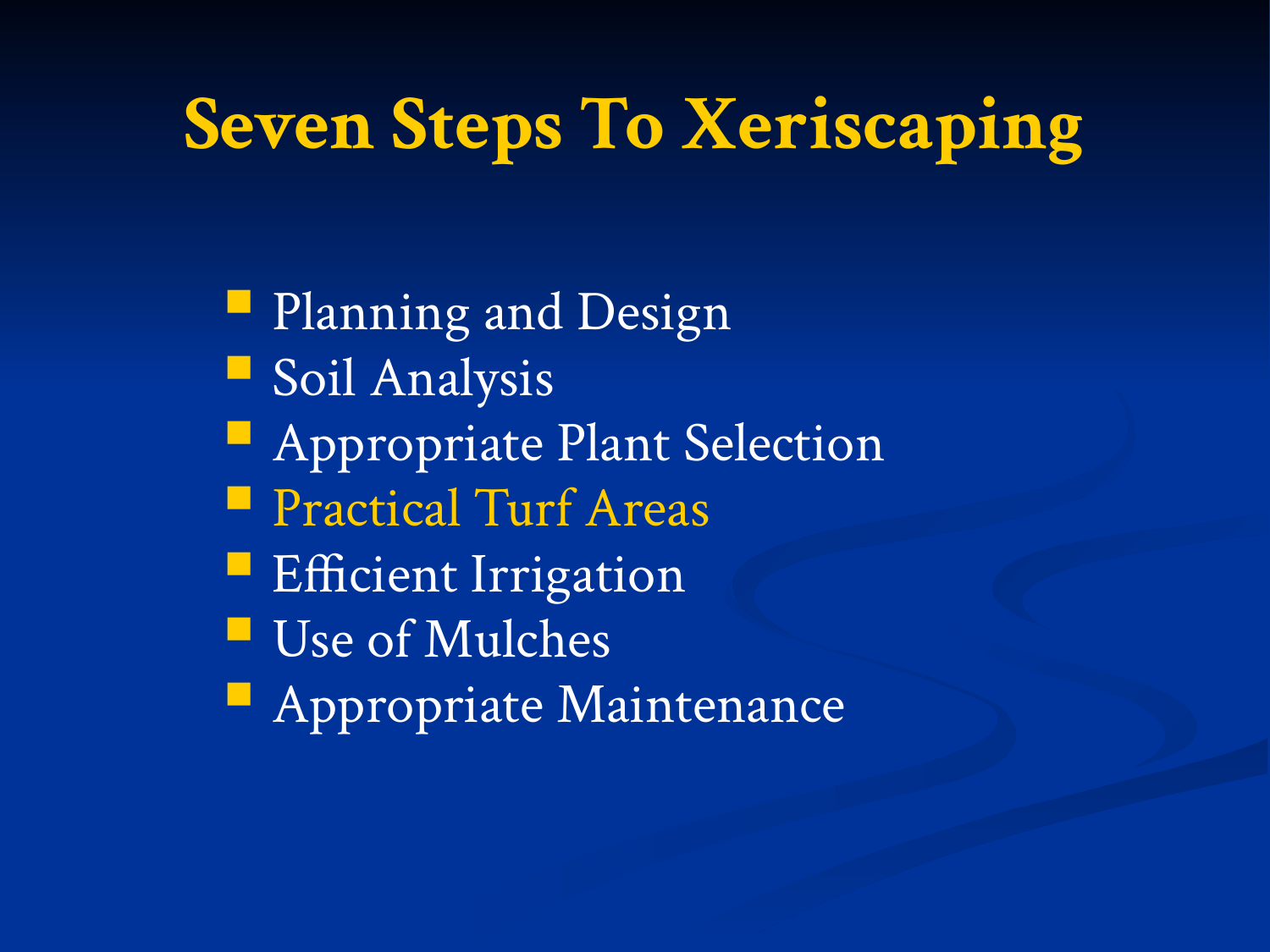

# Seven Steps To Xeriscaping
Planning and Design
Soil Analysis
Appropriate Plant Selection
Practical Turf Areas
Efficient Irrigation
Use of Mulches
Appropriate Maintenance